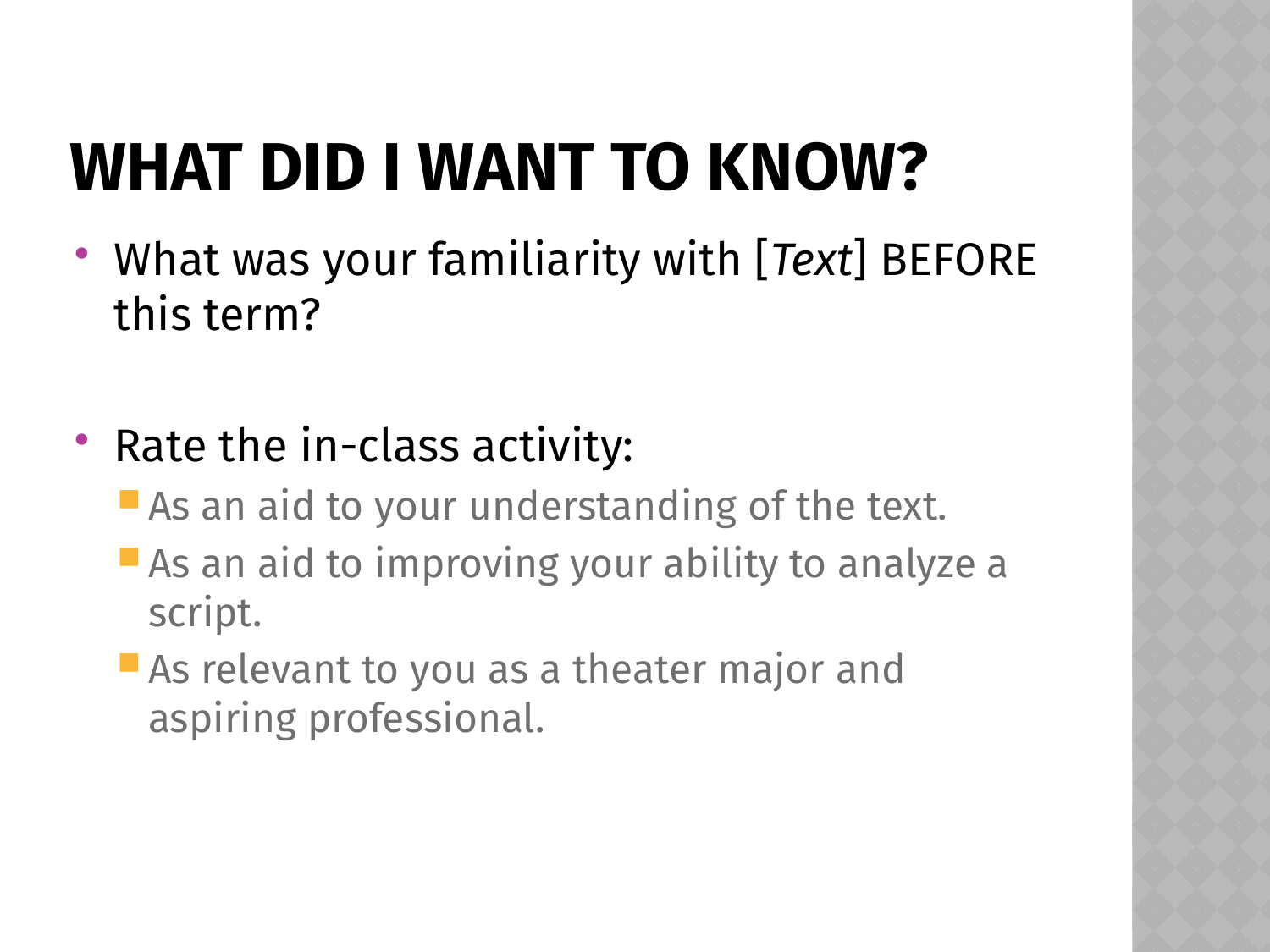

# What Did I want to know?
What was your familiarity with [Text] BEFORE this term?

Rate the in-class activity:
As an aid to your understanding of the text.
As an aid to improving your ability to analyze a script.
As relevant to you as a theater major and aspiring professional.